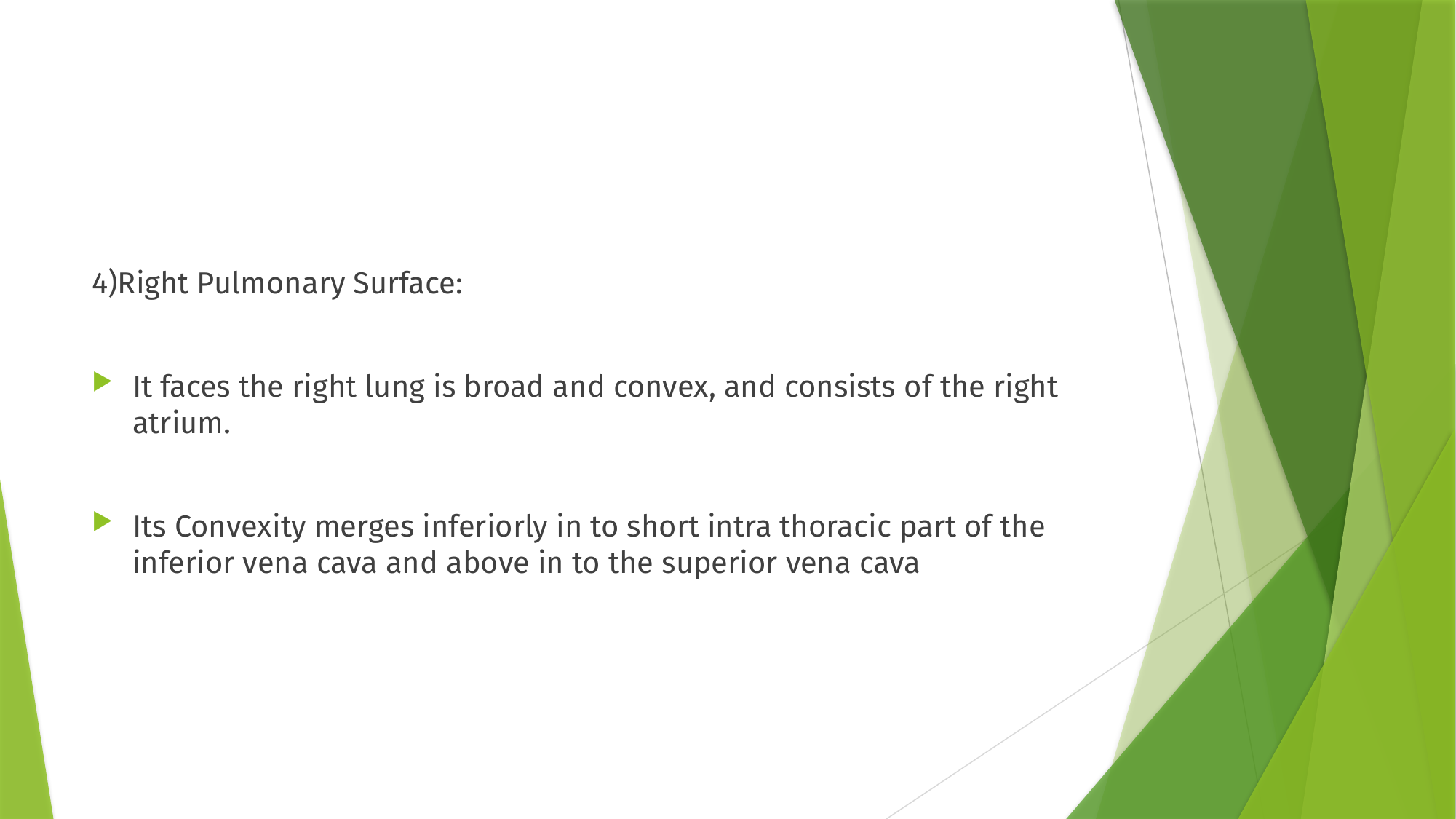

#
4)Right Pulmonary Surface:

It faces the right lung is broad and convex, and consists of the right atrium.

Its Convexity merges inferiorly in to short intra thoracic part of the inferior vena cava and above in to the superior vena cava